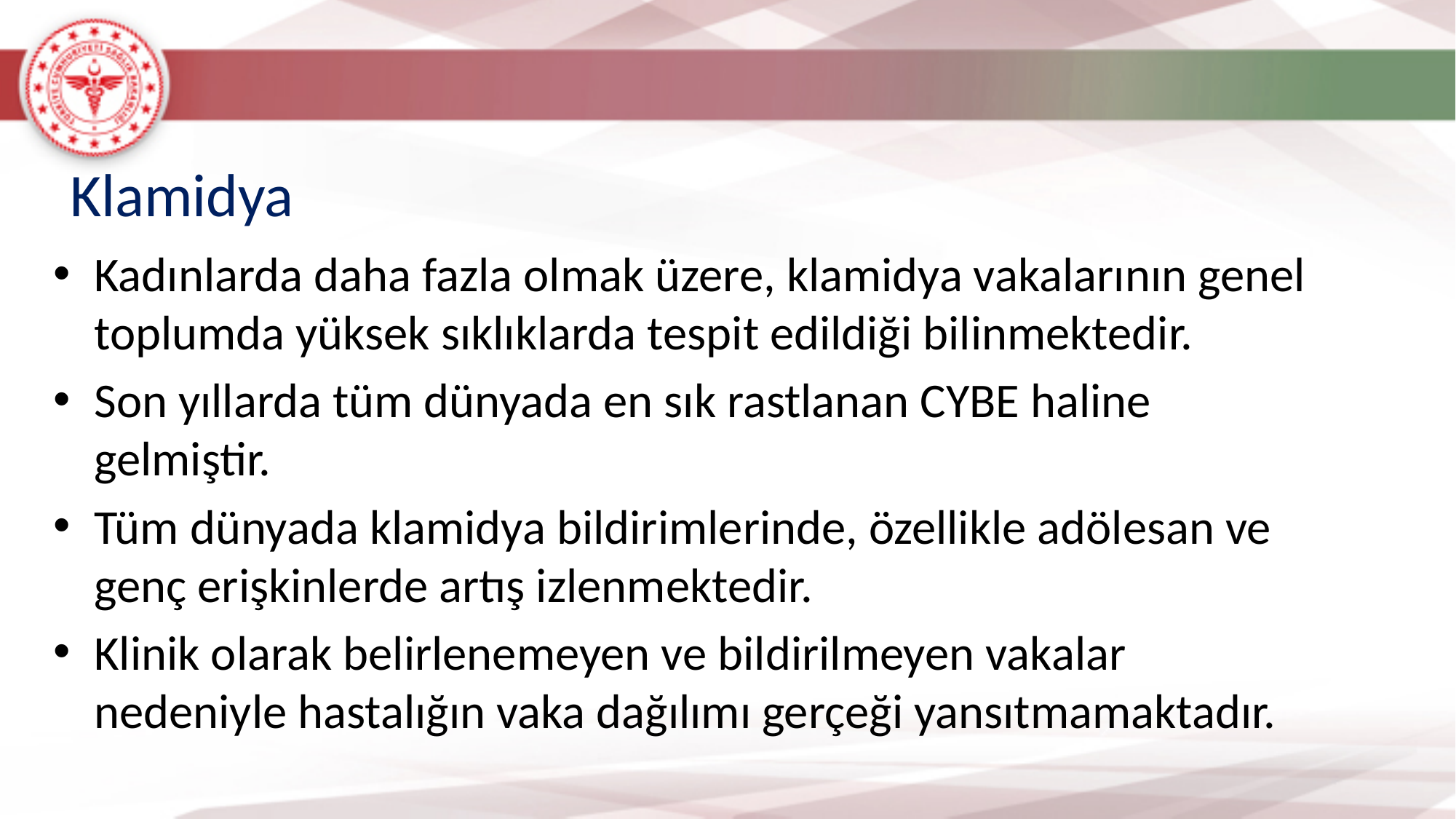

Klamidya
Kadınlarda daha fazla olmak üzere, klamidya vakalarının genel toplumda yüksek sıklıklarda tespit edildiği bilinmektedir.
Son yıllarda tüm dünyada en sık rastlanan CYBE haline gelmiştir.
Tüm dünyada klamidya bildirimlerinde, özellikle adölesan ve genç erişkinlerde artış izlenmektedir.
Klinik olarak belirlenemeyen ve bildirilmeyen vakalar nedeniyle hastalığın vaka dağılımı gerçeği yansıtmamaktadır.